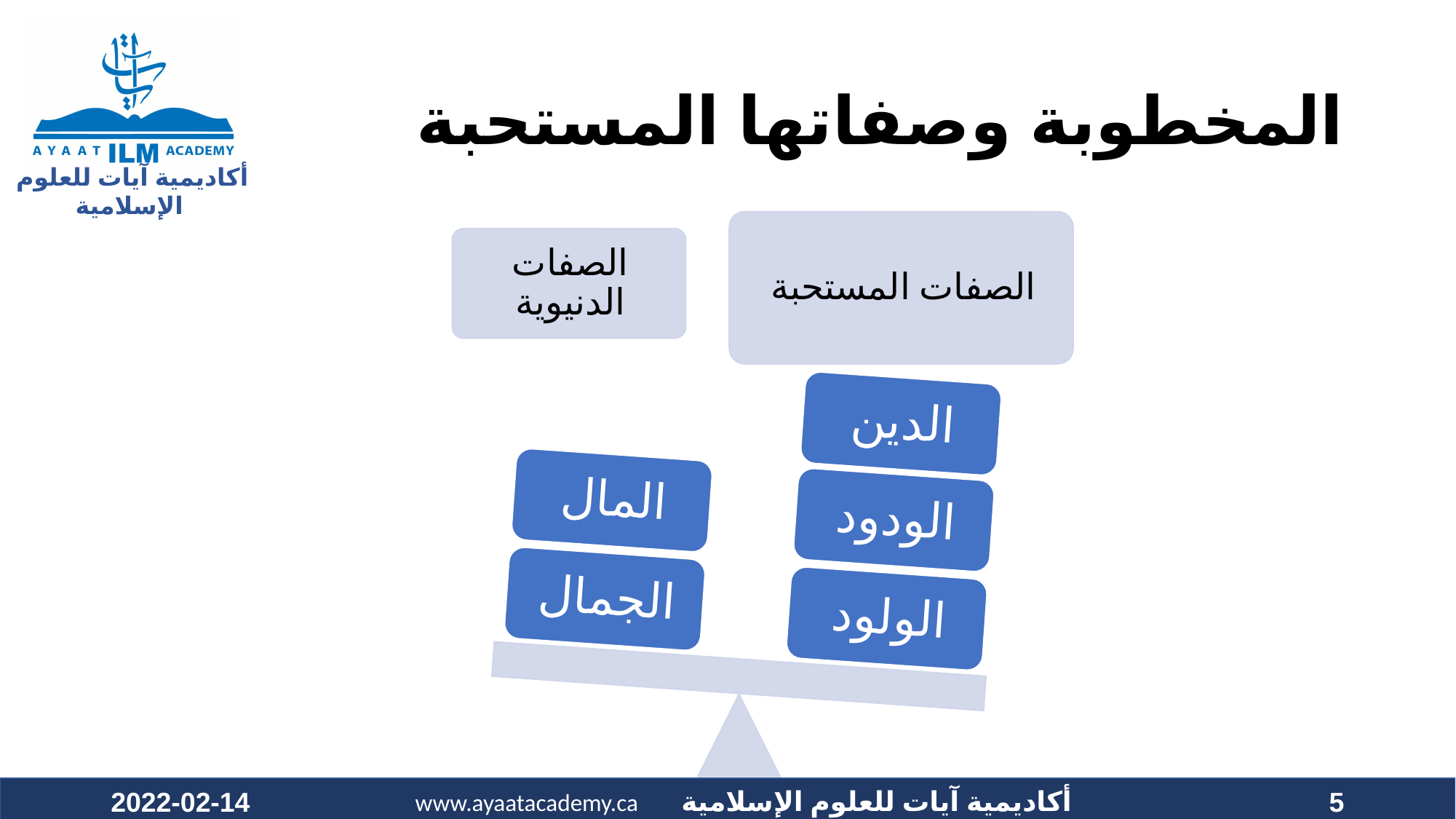

# المخطوبة وصفاتها المستحبة
الصفات الدنيوية
الصفات المستحبة
الولود
الودود
الدين
الجمال
المال
2022-02-14
5